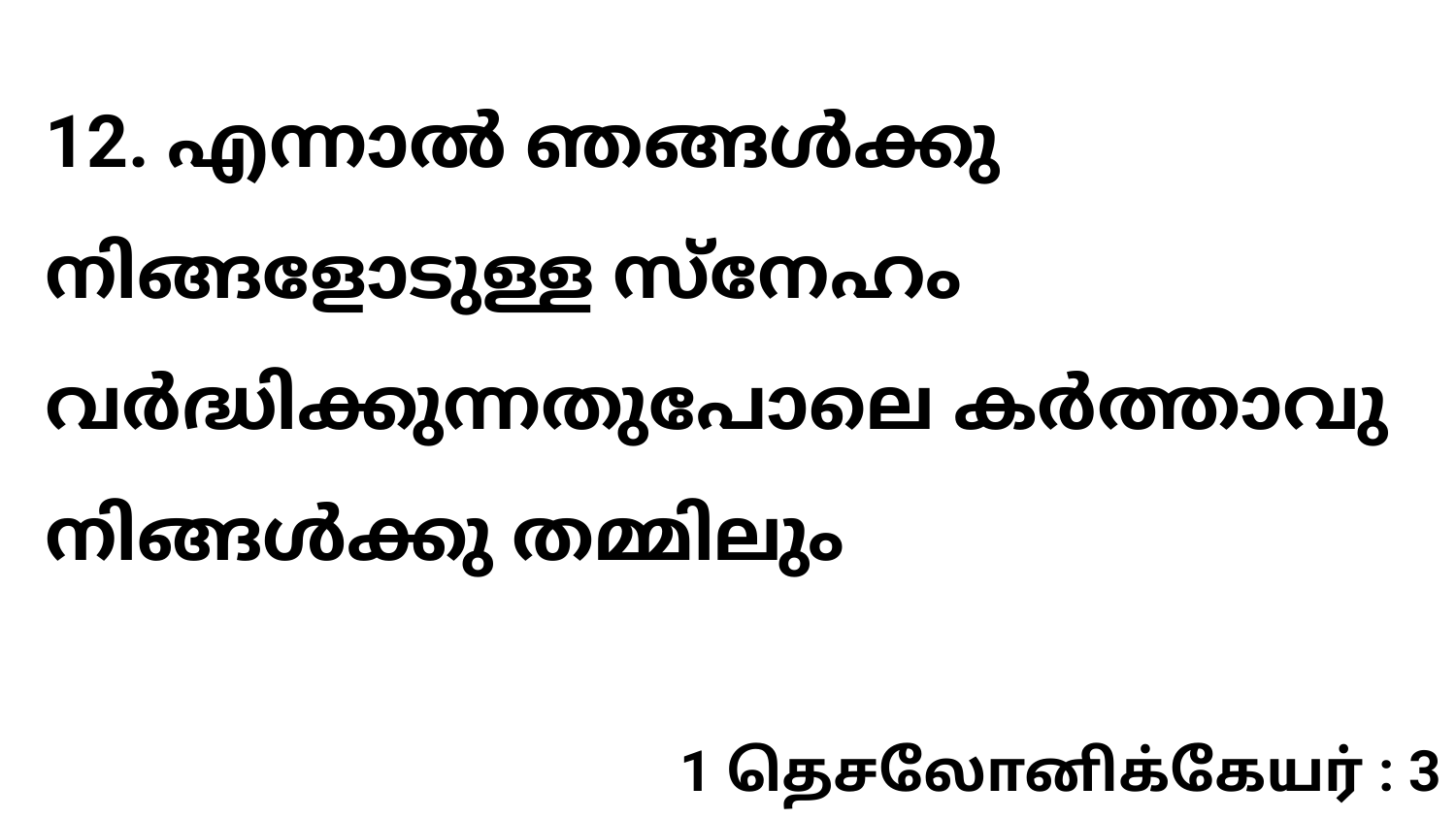

12. എന്നാൽ ഞങ്ങൾക്കു നിങ്ങളോടുള്ള സ്നേഹം വർദ്ധിക്കുന്നതുപോലെ കർത്താവു നിങ്ങൾക്കു തമ്മിലും
1 தெசலோனிக்கேயர் : 3